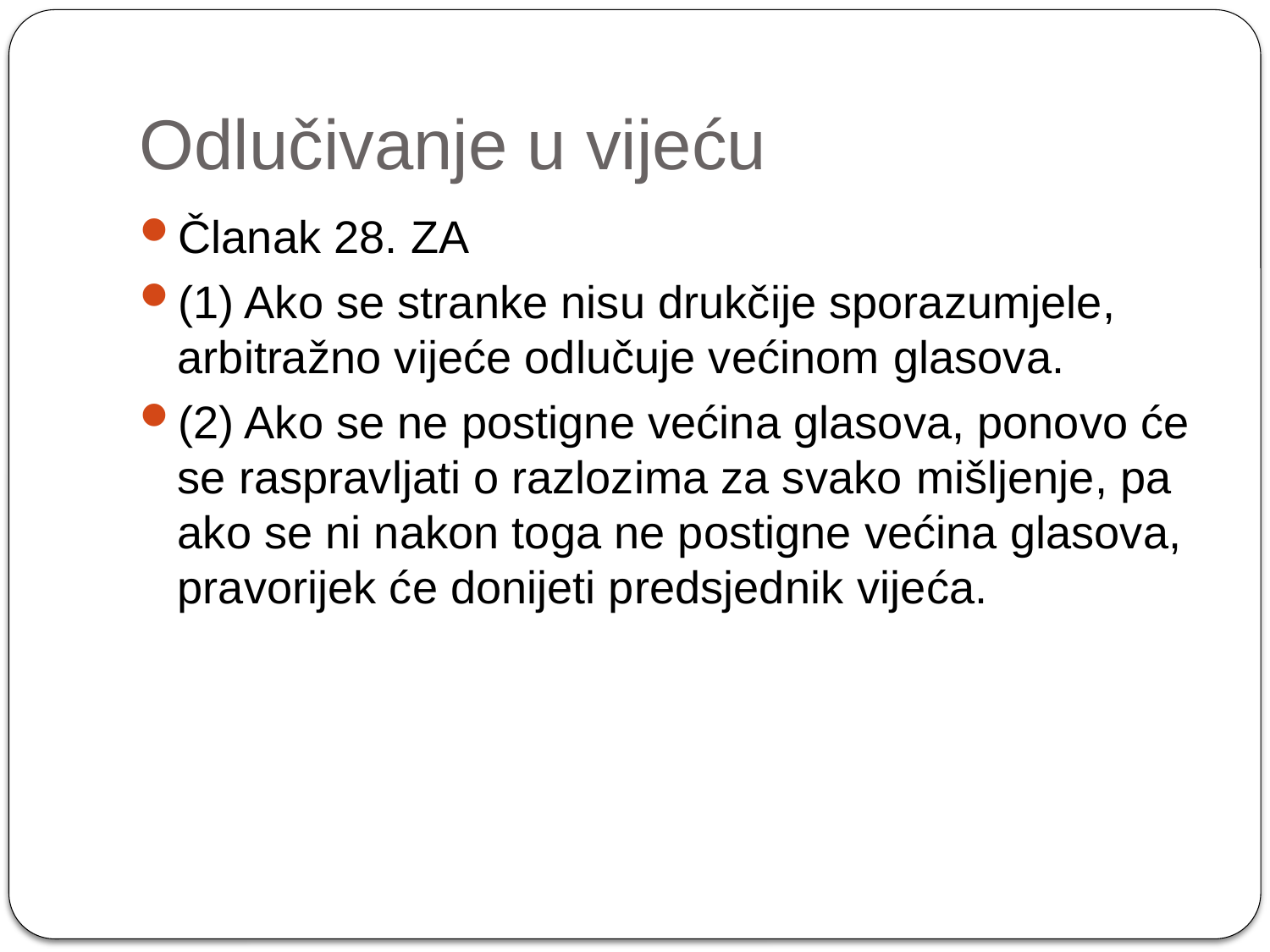

# Odlučivanje u vijeću
Članak 28. ZA
(1) Ako se stranke nisu drukčije sporazumjele, arbitražno vijeće odlučuje većinom glasova.
(2) Ako se ne postigne većina glasova, ponovo će se raspravljati o razlozima za svako mišljenje, pa ako se ni nakon toga ne postigne većina glasova, pravorijek će donijeti predsjednik vijeća.